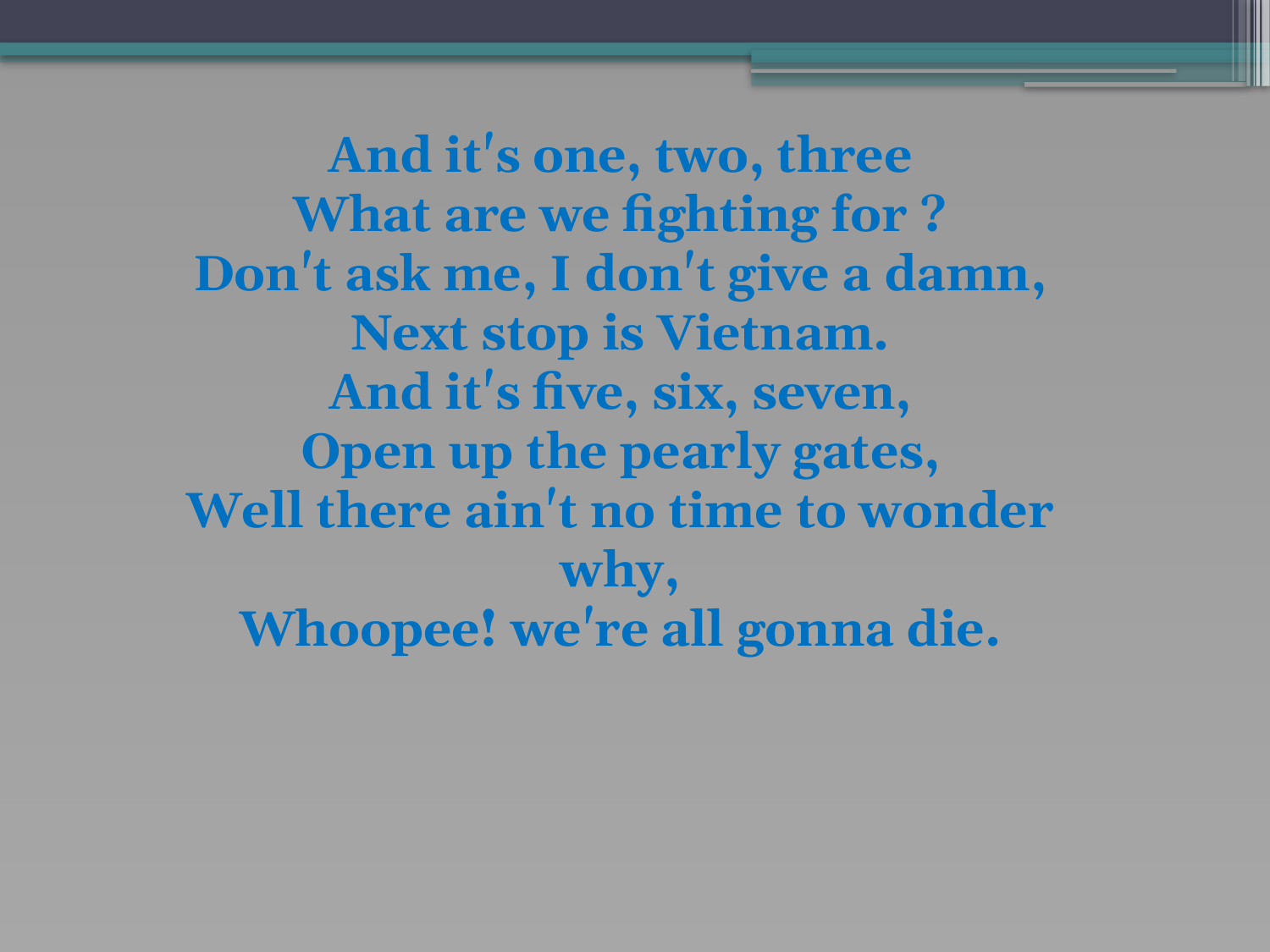

And it's one, two, three
What are we fighting for ?
Don't ask me, I don't give a damn,
Next stop is Vietnam.
And it's five, six, seven,
Open up the pearly gates,
Well there ain't no time to wonder why,
Whoopee! we're all gonna die.